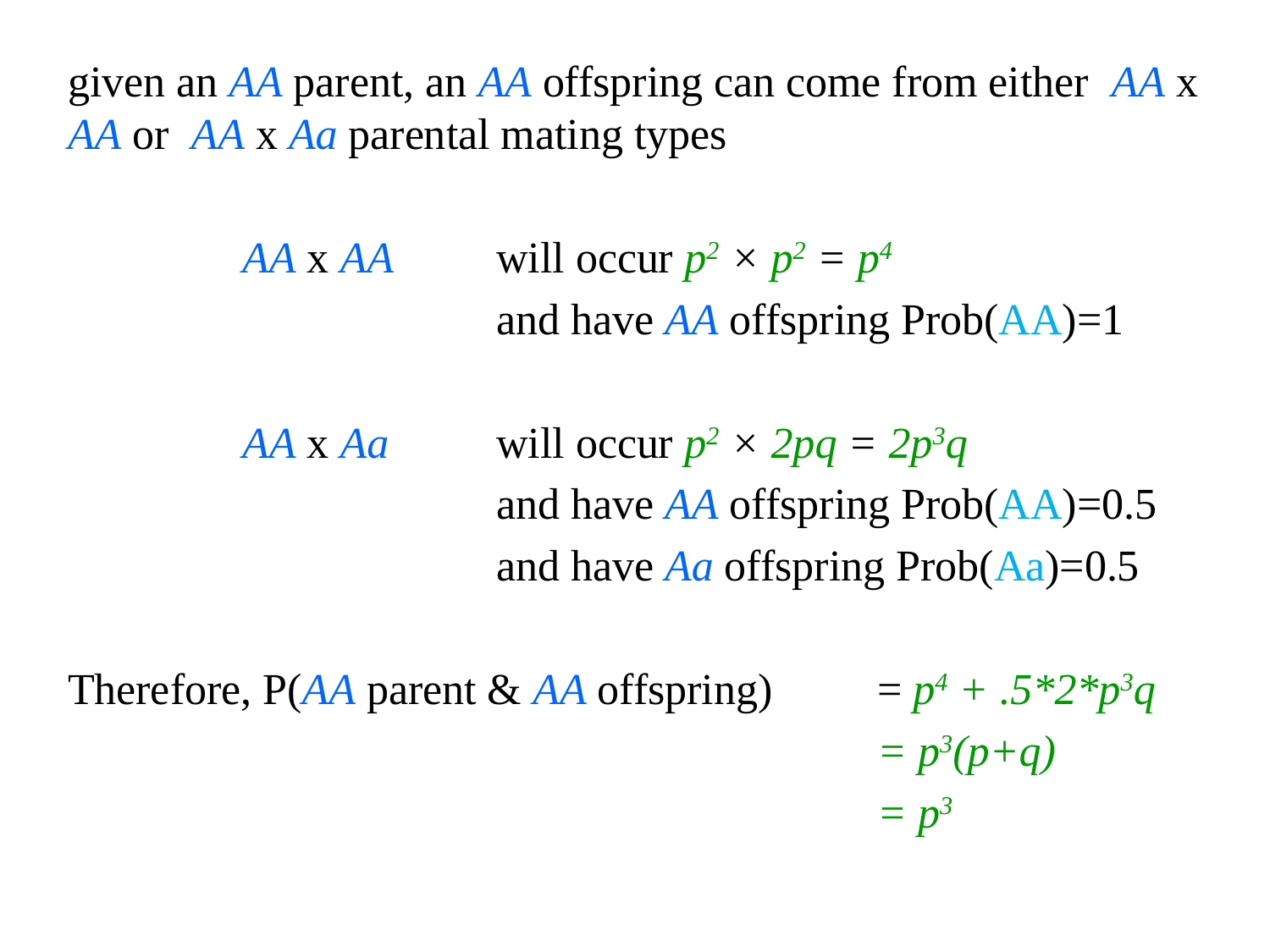

given an AA parent, an AA offspring can come from either  AA x AA or  AA x Aa parental mating types

		AA x AA 	will occur p2 × p2 = p4
				and have AA offspring Prob(AA)=1

		AA x Aa 	will occur p2 × 2pq = 2p3q
				and have AA offspring Prob(AA)=0.5
				and have Aa offspring Prob(Aa)=0.5

Therefore, P(AA parent & AA offspring) 	= p4 + .5*2*p3q
							= p3(p+q)
							= p3